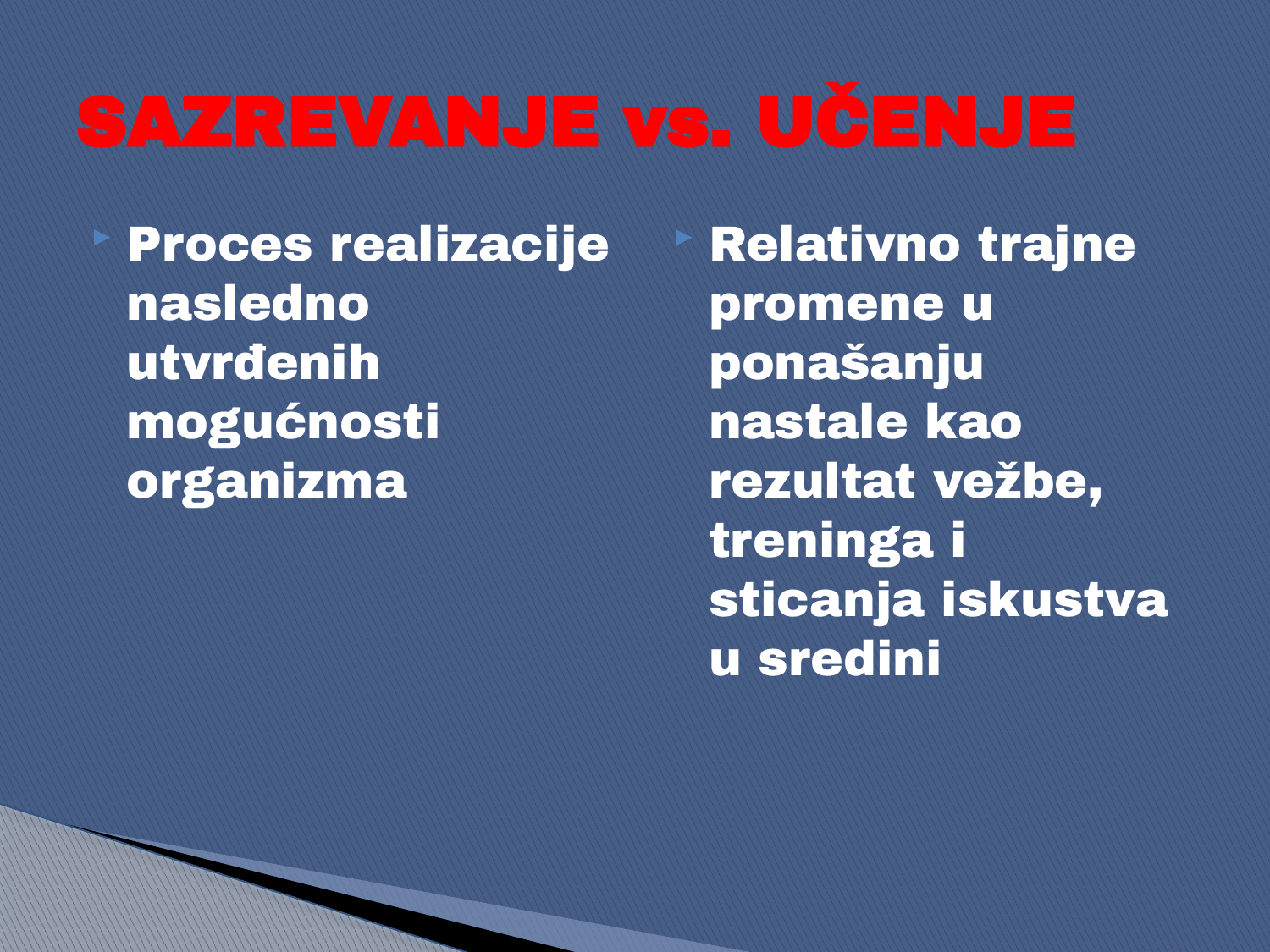

# SAZREVANJE vs. UČENJE
Proces realizacije nasledno utvrđenih mogućnosti organizma

Relativno trajne promene u ponašanju nastale kao rezultat vežbe, treninga i sticanja iskustva u sredini